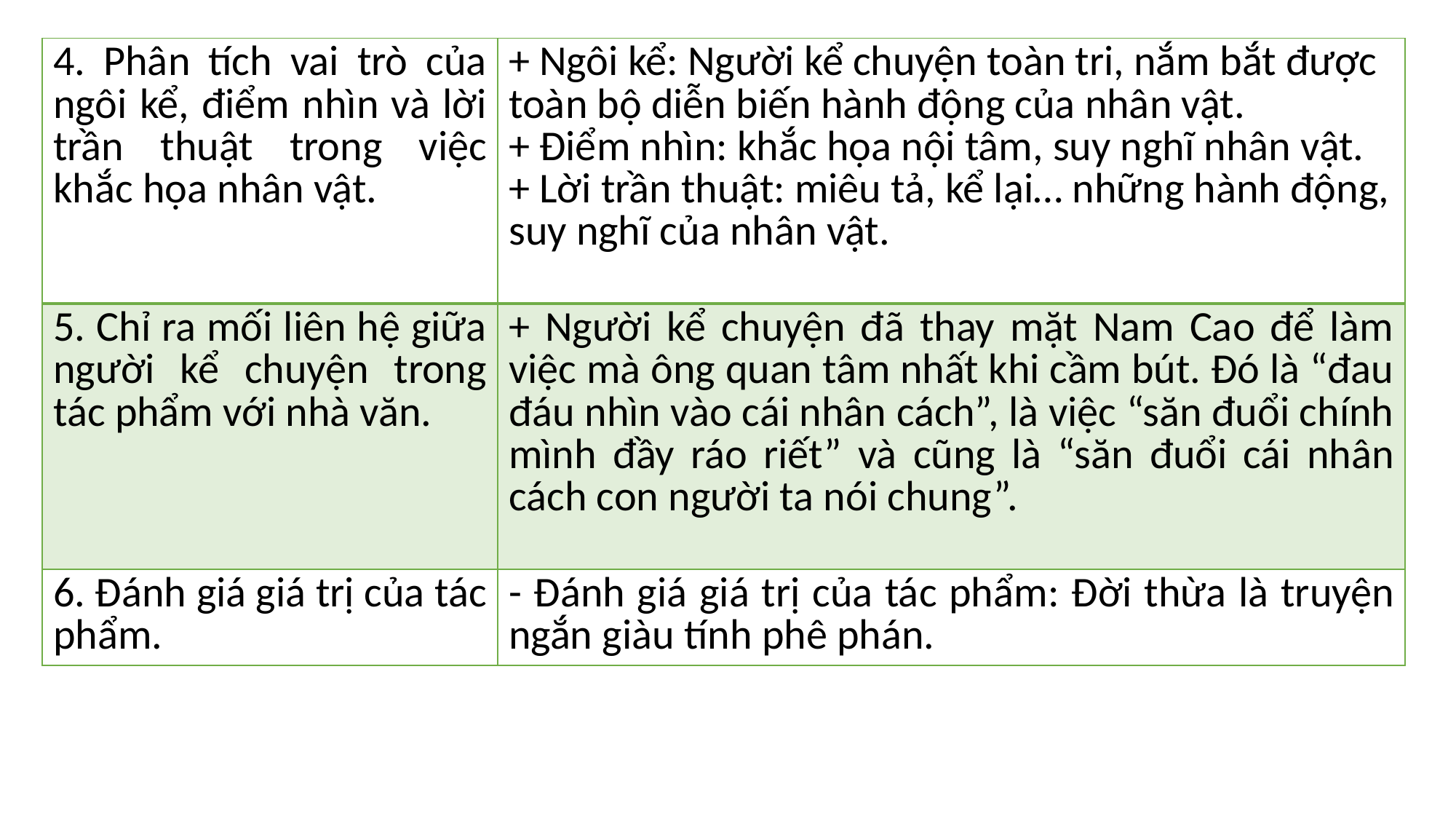

| 4. Phân tích vai trò của ngôi kể, điểm nhìn và lời trần thuật trong việc khắc họa nhân vật. | + Ngôi kể: Người kể chuyện toàn tri, nắm bắt được toàn bộ diễn biến hành động của nhân vật. + Điểm nhìn: khắc họa nội tâm, suy nghĩ nhân vật. + Lời trần thuật: miêu tả, kể lại… những hành động, suy nghĩ của nhân vật. |
| --- | --- |
| 5. Chỉ ra mối liên hệ giữa người kể chuyện trong tác phẩm với nhà văn. | + Người kể chuyện đã thay mặt Nam Cao để làm việc mà ông quan tâm nhất khi cầm bút. Đó là “đau đáu nhìn vào cái nhân cách”, là việc “săn đuổi chính mình đầy ráo riết” và cũng là “săn đuổi cái nhân cách con người ta nói chung”. |
| 6. Đánh giá giá trị của tác phẩm. | - Đánh giá giá trị của tác phẩm: Đời thừa là truyện ngắn giàu tính phê phán. |